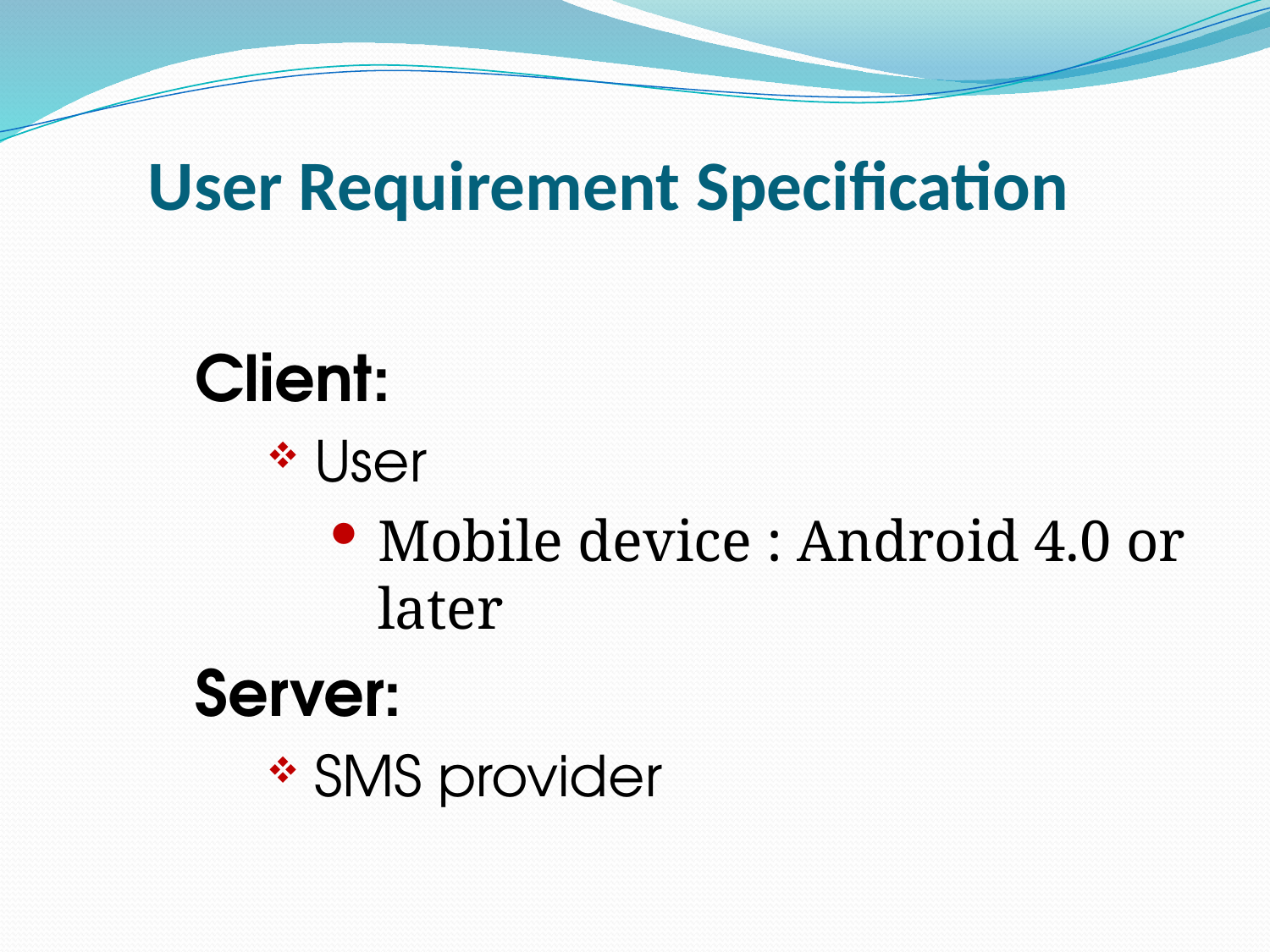

# User Requirement Specification
Client:
User
Mobile device : Android 4.0 or later
Server:
SMS provider